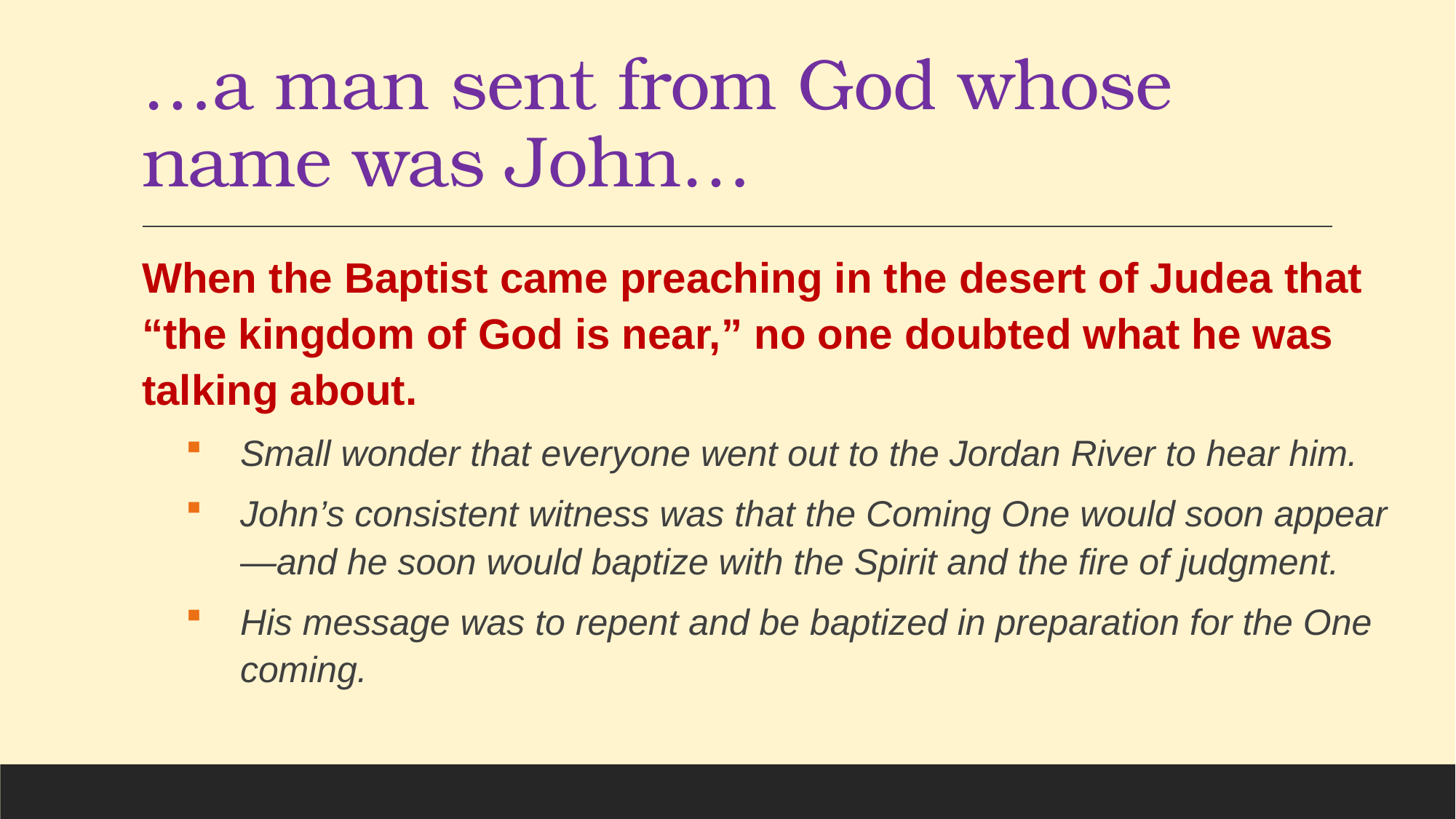

# …a man sent from God whose name was John…
When the Baptist came preaching in the desert of Judea that “the kingdom of God is near,” no one doubted what he was talking about.
Small wonder that everyone went out to the Jordan River to hear him.
John’s consistent witness was that the Coming One would soon appear—and he soon would baptize with the Spirit and the fire of judgment.
His message was to repent and be baptized in preparation for the One coming.